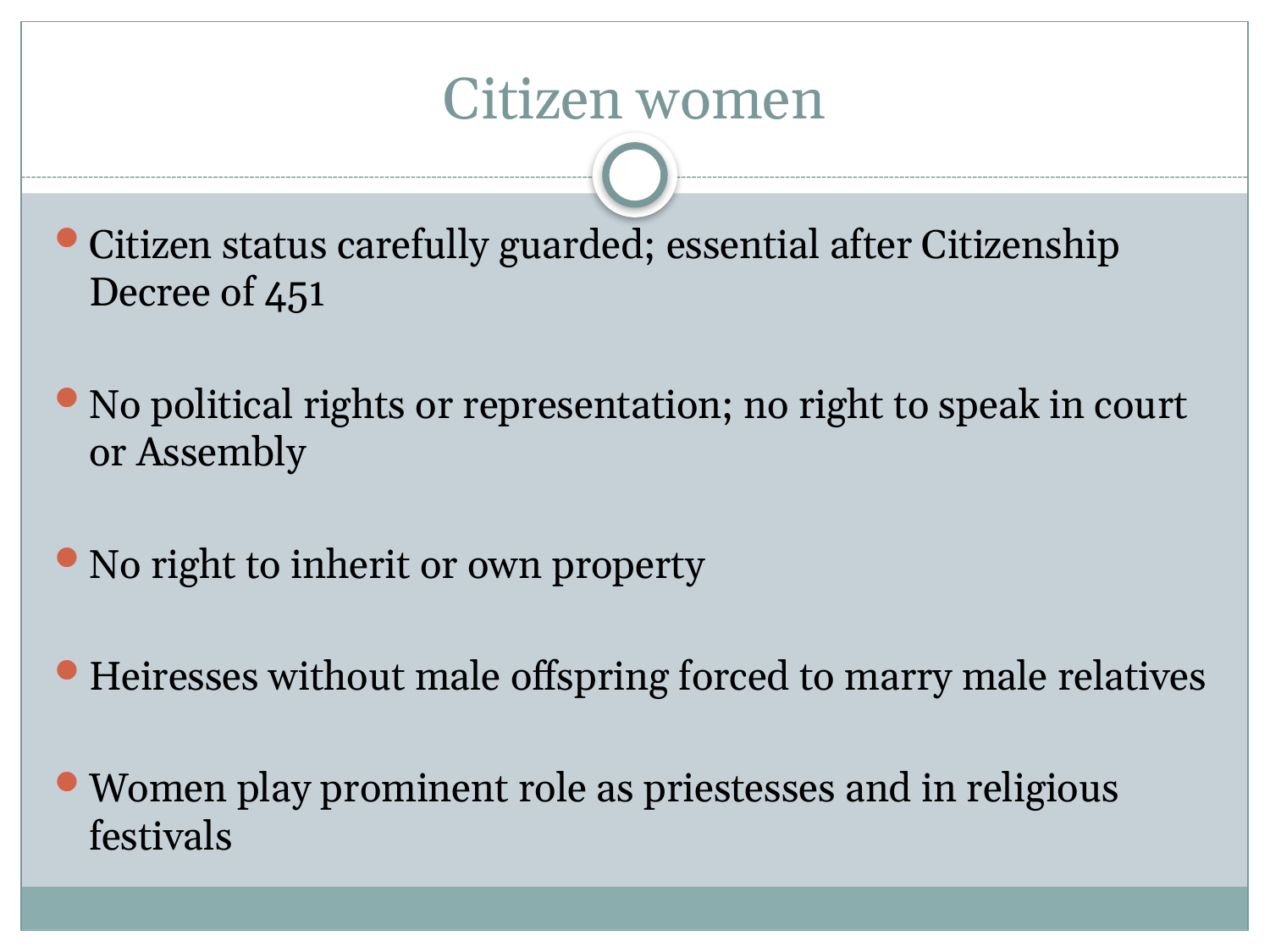

# Citizen women
Citizen status carefully guarded; essential after Citizenship Decree of 451

No political rights or representation; no right to speak in court or Assembly

No right to inherit or own property

Heiresses without male offspring forced to marry male relatives

Women play prominent role as priestesses and in religious festivals